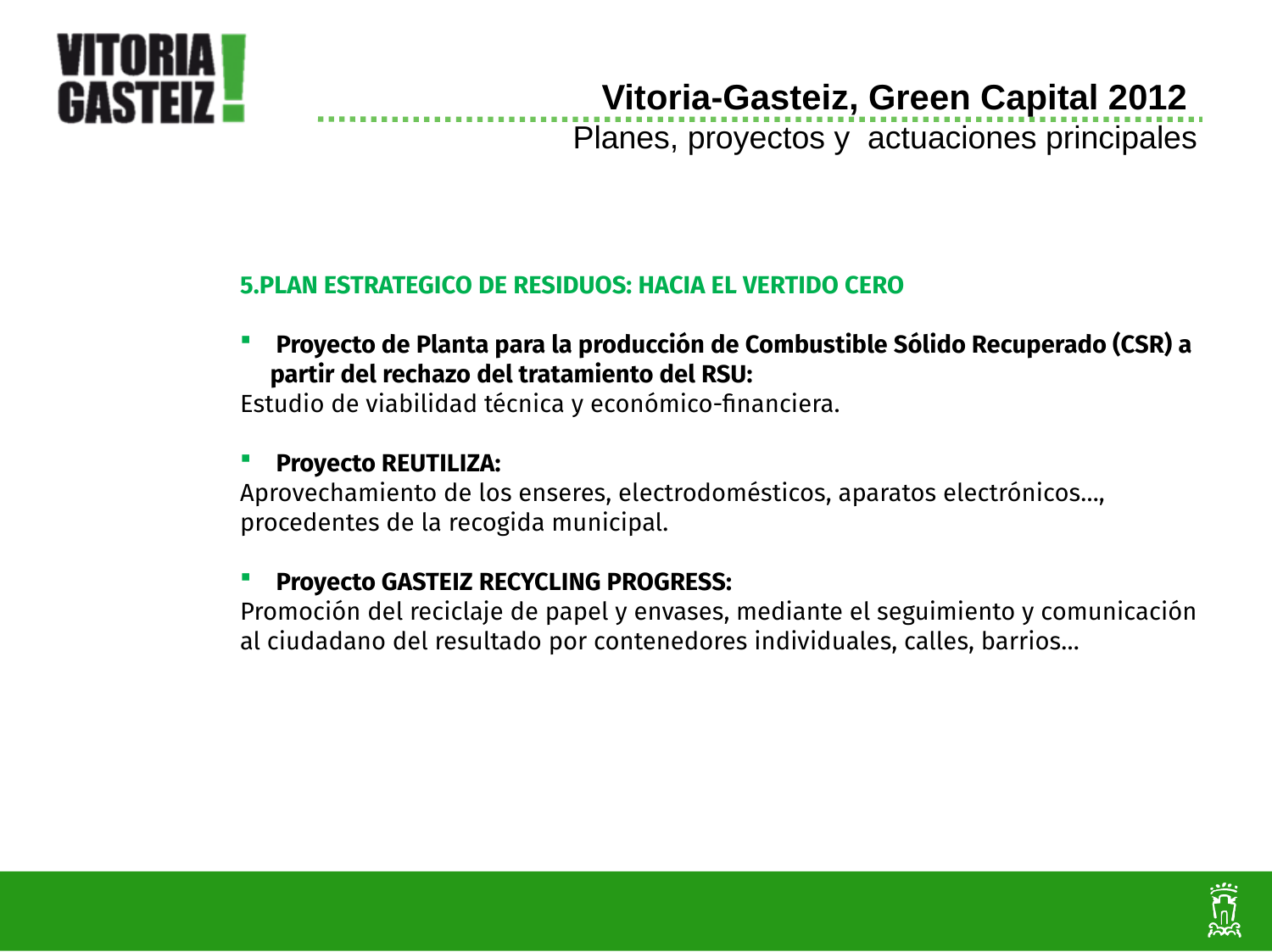

Vitoria-Gasteiz, Green Capital 2012
Planes, proyectos y  actuaciones principales

5.PLAN ESTRATEGICO DE RESIDUOS: HACIA EL VERTIDO CERO

 Proyecto de Planta para la producción de Combustible Sólido Recuperado (CSR) a partir del rechazo del tratamiento del RSU:
Estudio de viabilidad técnica y económico-financiera.

 Proyecto REUTILIZA:
Aprovechamiento de los enseres, electrodomésticos, aparatos electrónicos…, procedentes de la recogida municipal.

 Proyecto GASTEIZ RECYCLING PROGRESS:
Promoción del reciclaje de papel y envases, mediante el seguimiento y comunicación al ciudadano del resultado por contenedores individuales, calles, barrios…